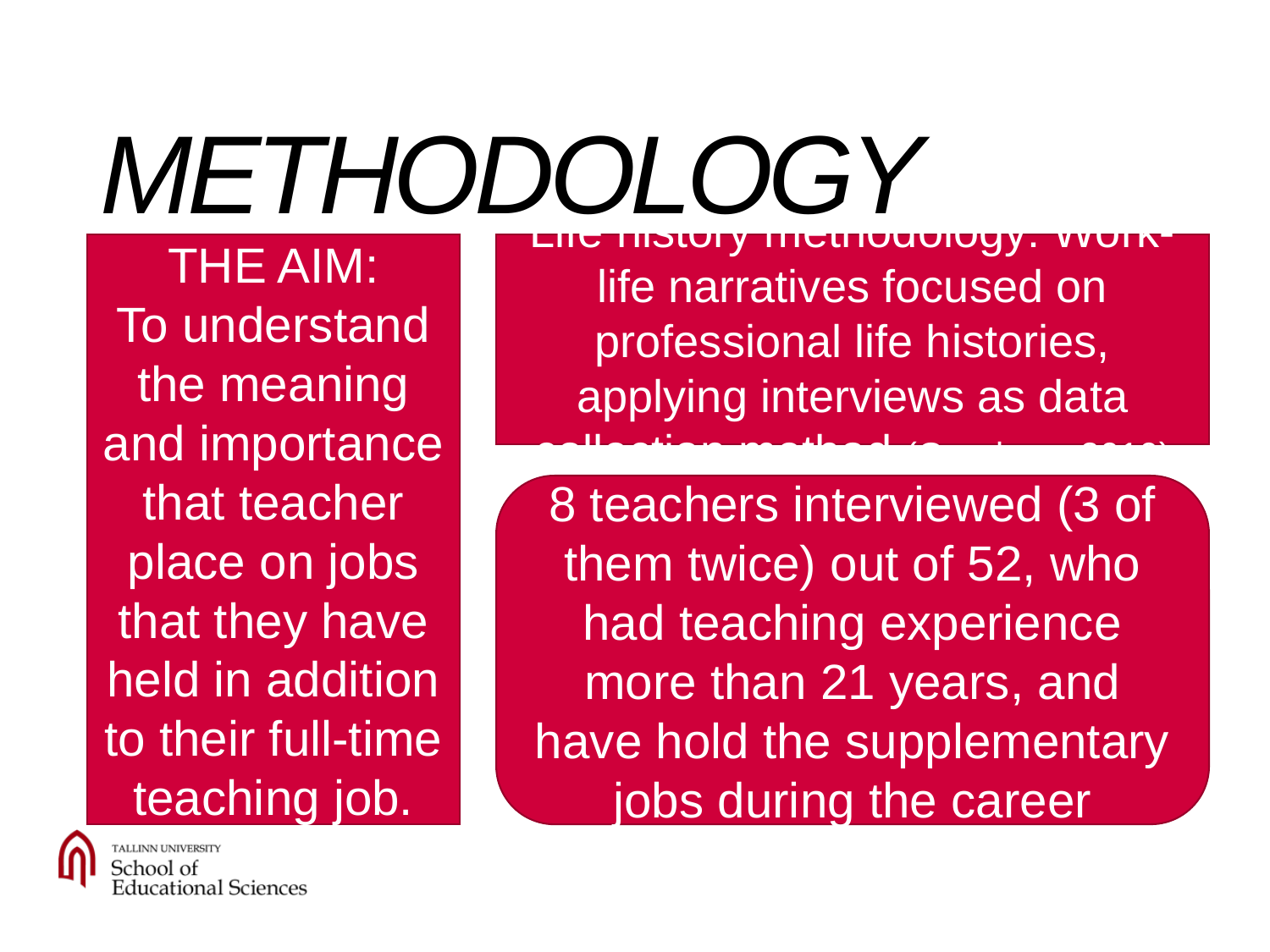

# methodology
THE AIM:
To understand the meaning and importance that teacher place on jobs that they have held in addition to their full-time teaching job.
Life history methodology: Work-life narratives focused on professional life histories, applying interviews as data collection method (Goodson, 2010)
8 teachers interviewed (3 of them twice) out of 52, who had teaching experience more than 21 years, and have hold the supplementary jobs during the career